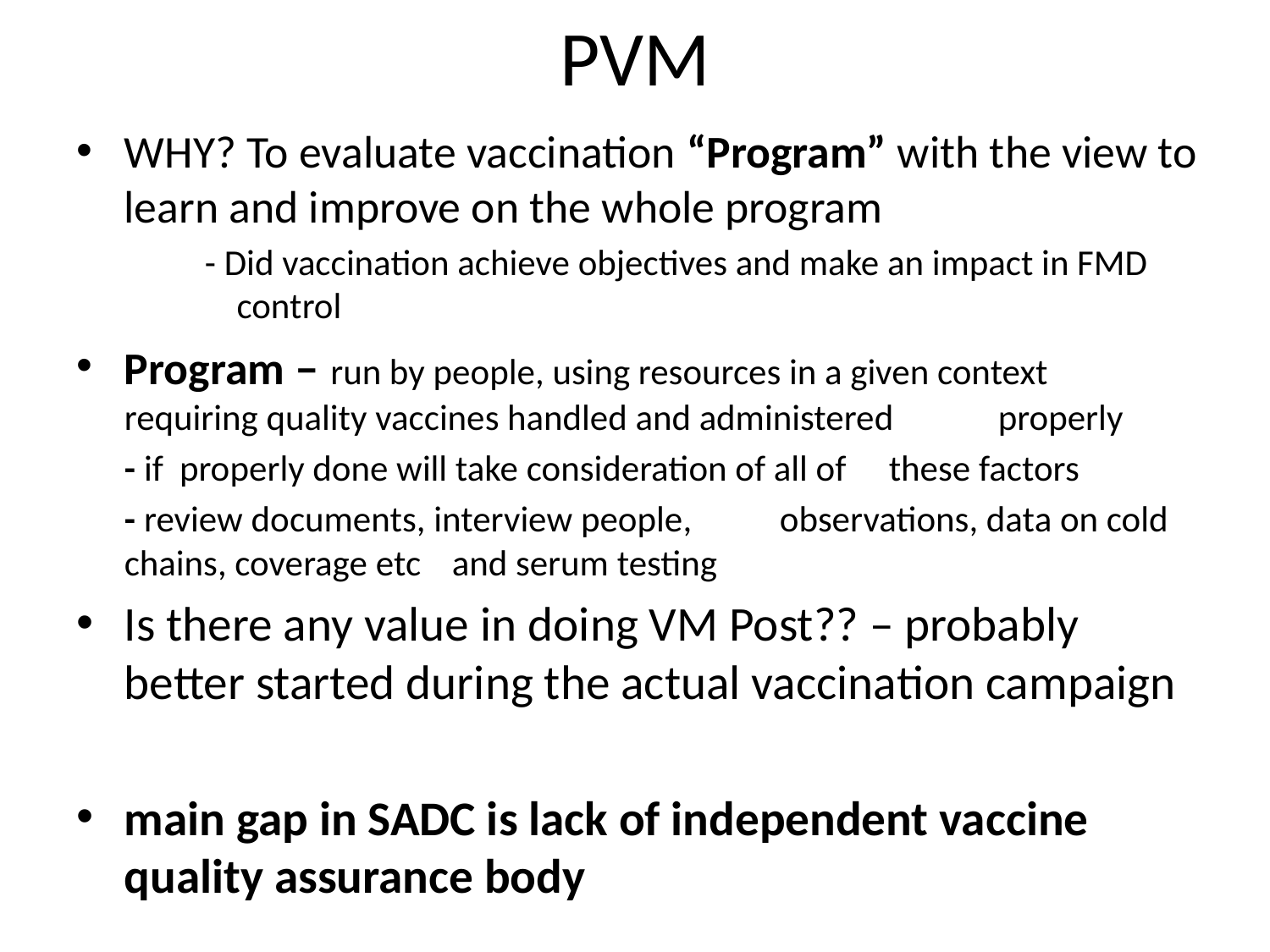

# PVM
WHY? To evaluate vaccination “Program” with the view to learn and improve on the whole program
- Did vaccination achieve objectives and make an impact in FMD control
Program – run by people, using resources in a given context 			requiring quality vaccines handled and administered 			properly
			- if  properly done will take consideration of all of 			these factors
			- review documents, interview people, 				observations, data on cold chains, coverage etc 			and serum testing
Is there any value in doing VM Post?? – probably better started during the actual vaccination campaign

main gap in SADC is lack of independent vaccine quality assurance body